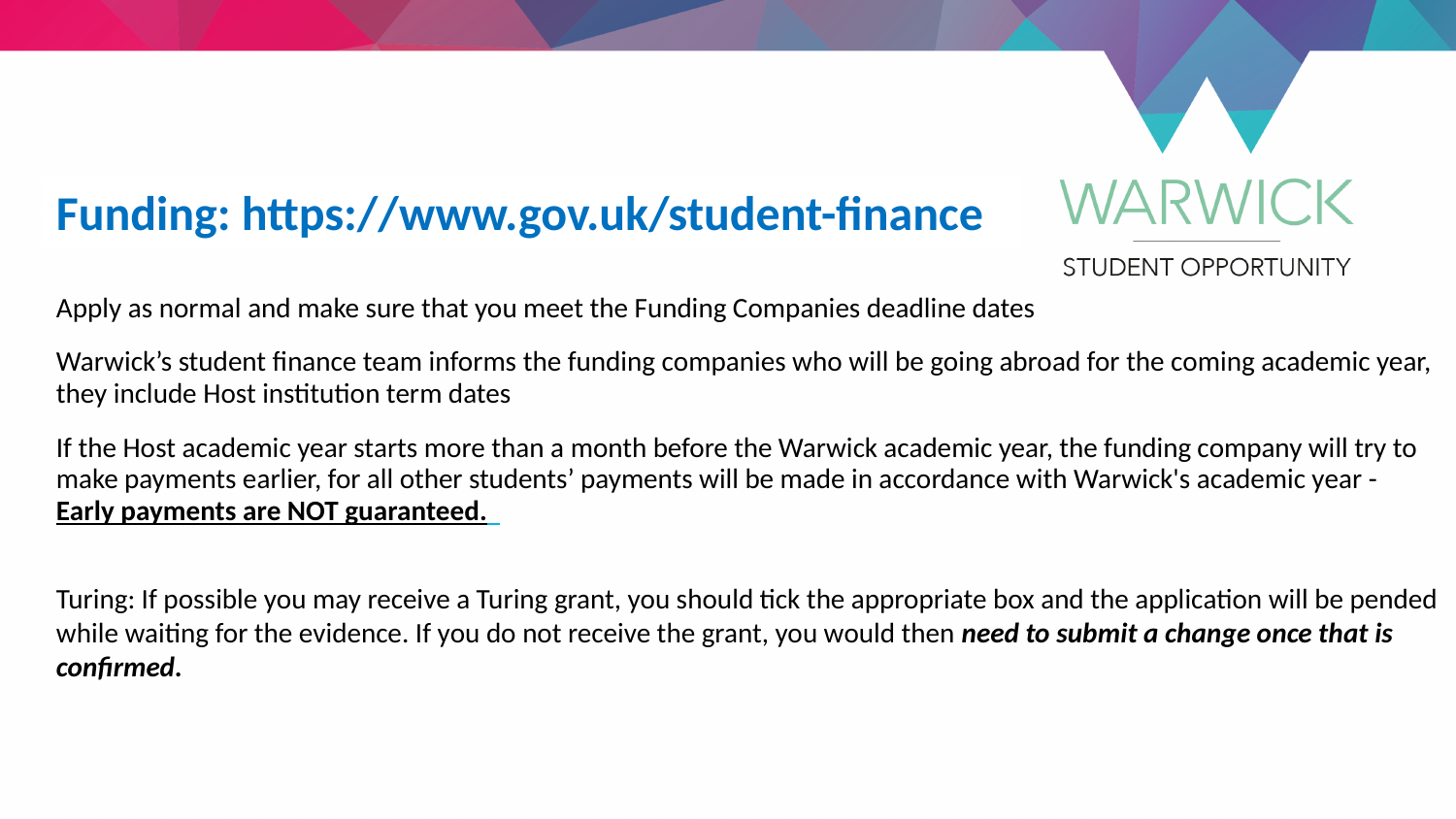

Funding: https://www.gov.uk/student-finance
Apply as normal and make sure that you meet the Funding Companies deadline dates
Warwick’s student finance team informs the funding companies who will be going abroad for the coming academic year, they include Host institution term dates
If the Host academic year starts more than a month before the Warwick academic year, the funding company will try to make payments earlier, for all other students’ payments will be made in accordance with Warwick's academic year - Early payments are NOT guaranteed.

Turing: If possible you may receive a Turing grant, you should tick the appropriate box and the application will be pended while waiting for the evidence. If you do not receive the grant, you would then need to submit a change once that is confirmed.